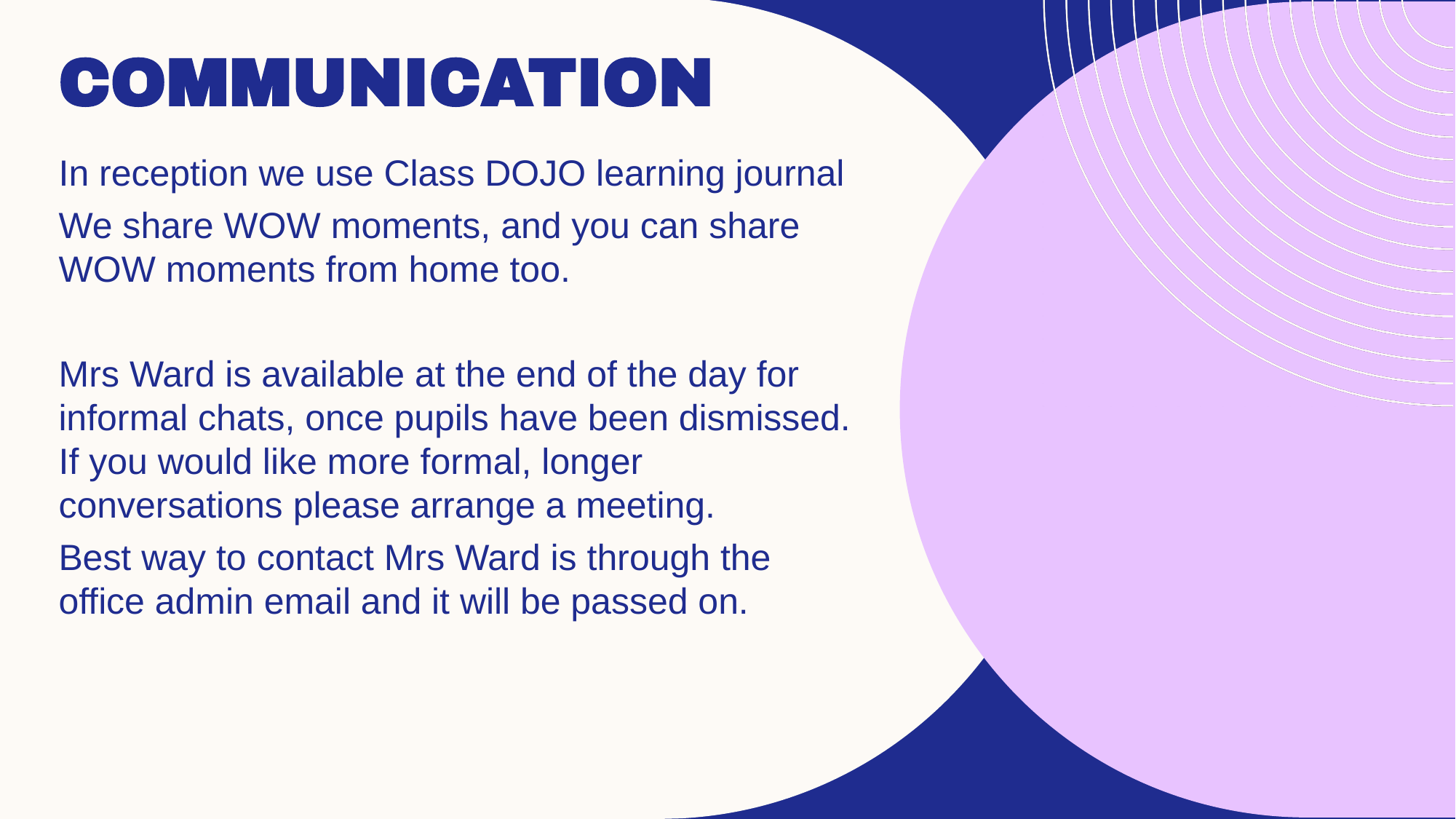

# Communication
In reception we use Class DOJO learning journal
We share WOW moments, and you can share WOW moments from home too.

Mrs Ward is available at the end of the day for informal chats, once pupils have been dismissed. If you would like more formal, longer conversations please arrange a meeting.
Best way to contact Mrs Ward is through the office admin email and it will be passed on.